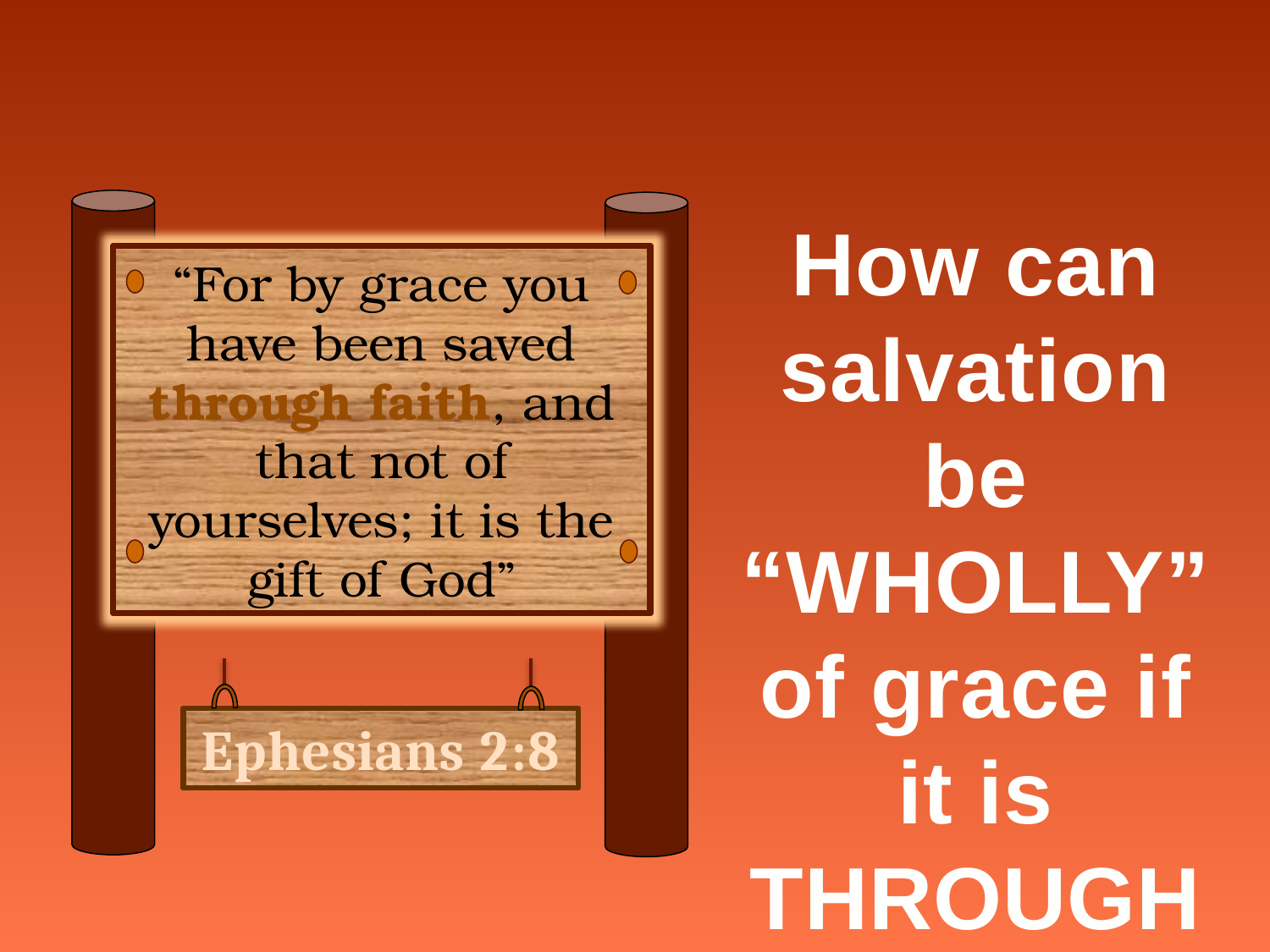

“For by grace you have been saved through faith, and that not of yourselves; it is the gift of God”

Ephesians 2:8

How can salvation be “WHOLLY” of grace if it is THROUGH faith?